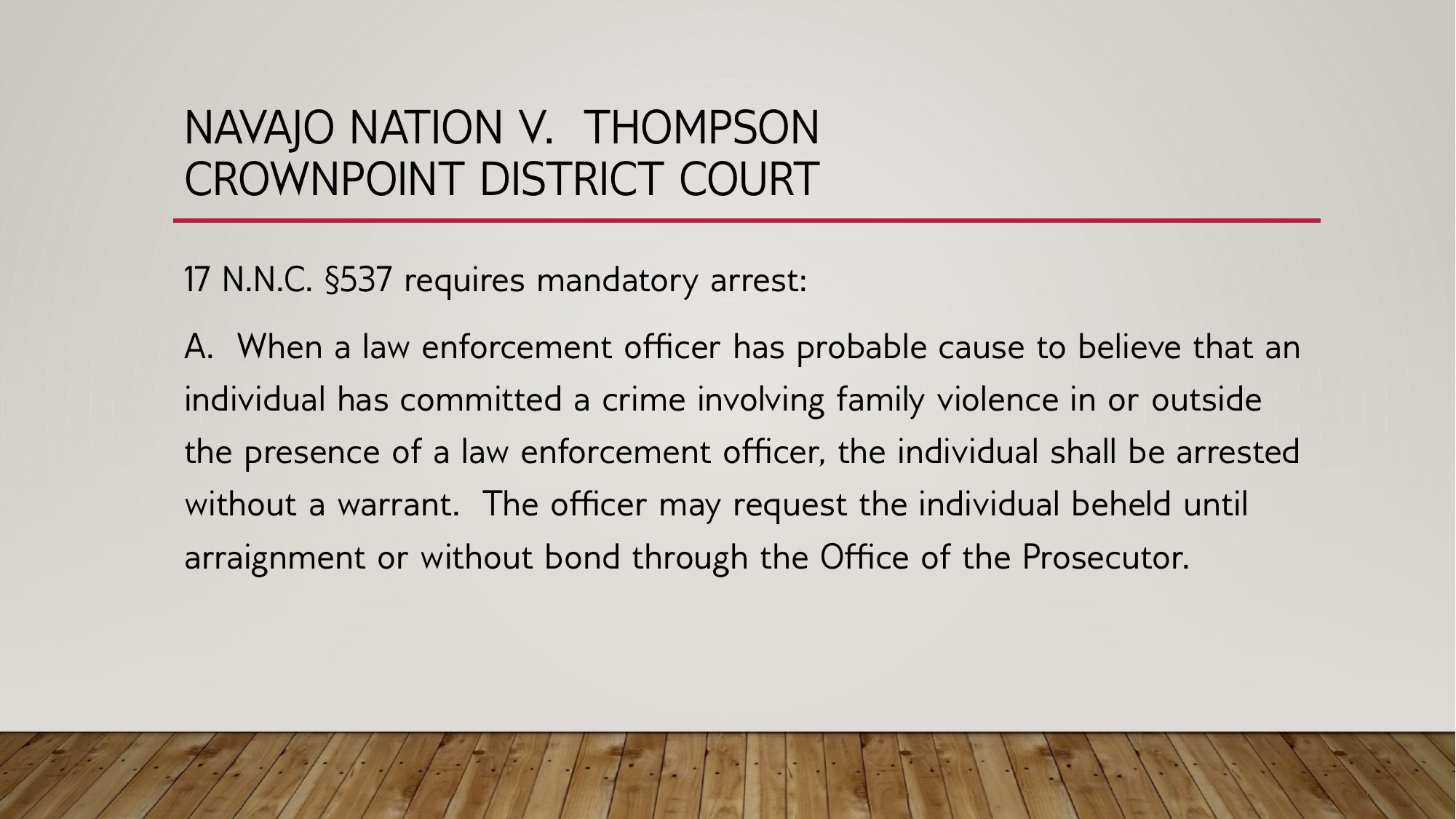

# Navajo nation v.  thompson crownpoint district court
17 N.N.C. §537 requires mandatory arrest:
A.  When a law enforcement officer has probable cause to believe that an individual has committed a crime involving family violence in or outside the presence of a law enforcement officer, the individual shall be arrested without a warrant.  The officer may request the individual beheld until arraignment or without bond through the Office of the Prosecutor.